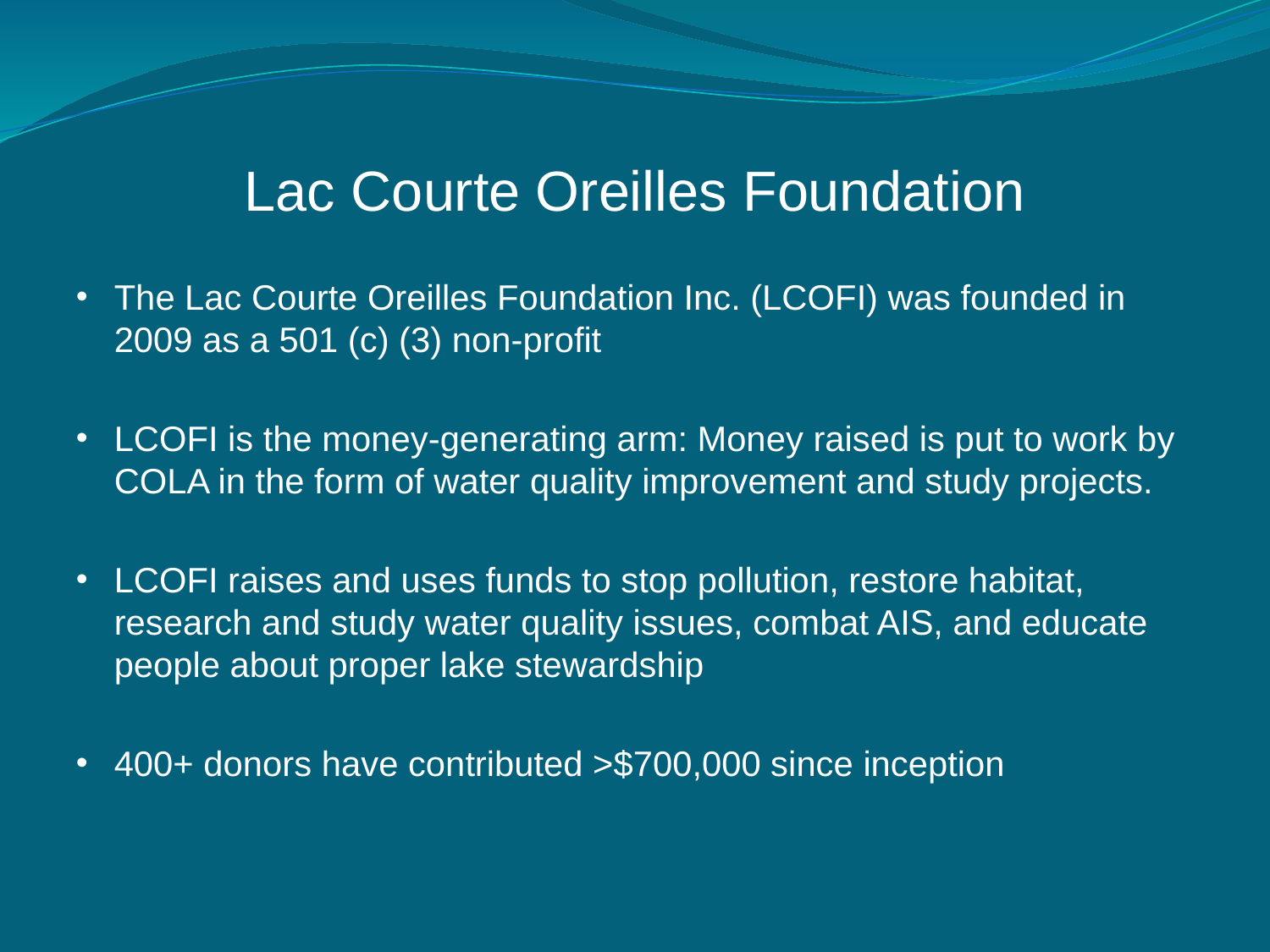

# Lac Courte Oreilles Foundation
The Lac Courte Oreilles Foundation Inc. (LCOFI) was founded in 2009 as a 501 (c) (3) non-profit

LCOFI is the money-generating arm: Money raised is put to work by COLA in the form of water quality improvement and study projects.

LCOFI raises and uses funds to stop pollution, restore habitat,  research and study water quality issues, combat AIS, and educate people about proper lake stewardship

400+ donors have contributed >$700,000 since inception